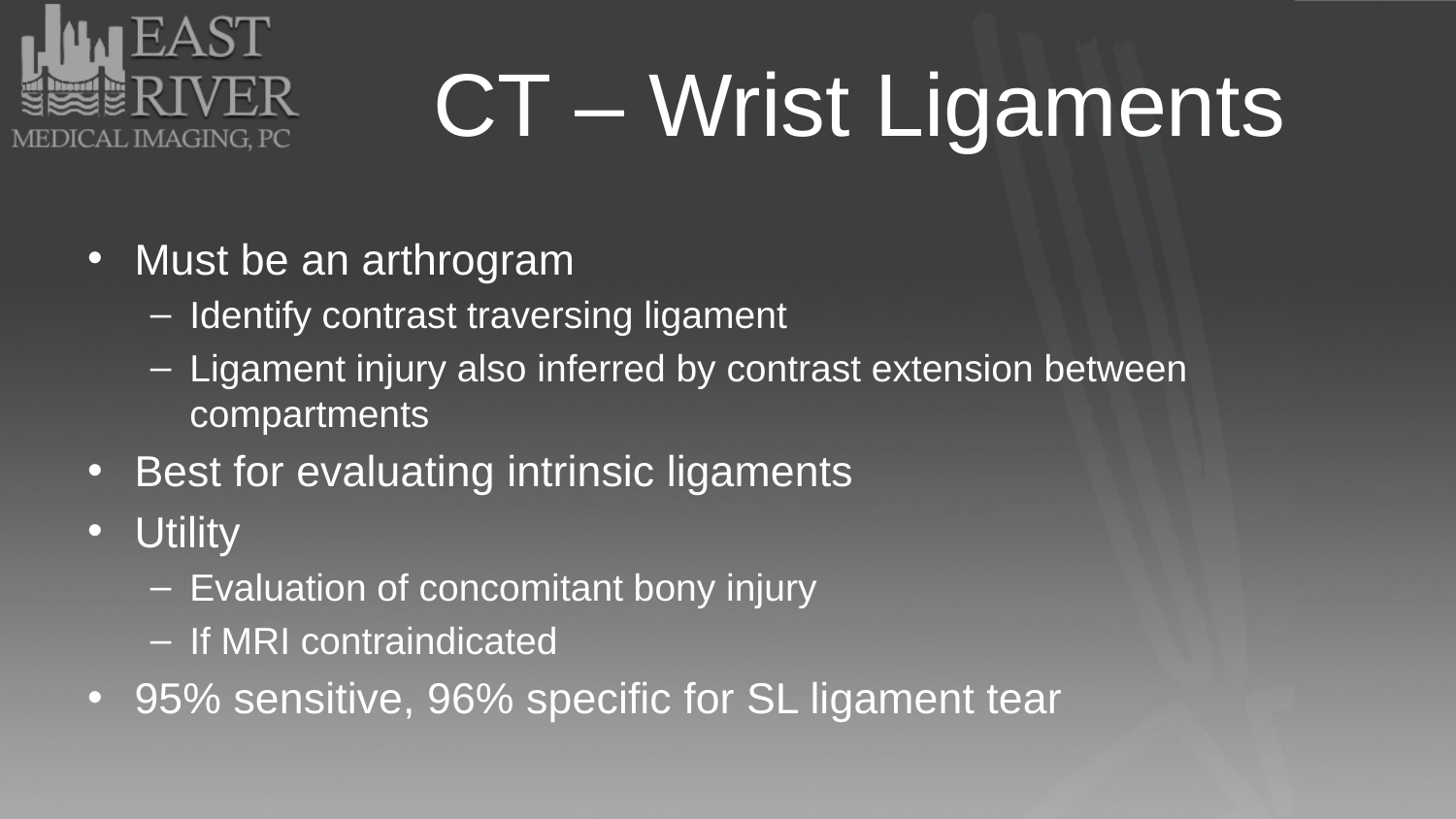

# CT – Wrist Ligaments
Must be an arthrogram
Identify contrast traversing ligament
Ligament injury also inferred by contrast extension between compartments
Best for evaluating intrinsic ligaments
Utility
Evaluation of concomitant bony injury
If MRI contraindicated
95% sensitive, 96% specific for SL ligament tear